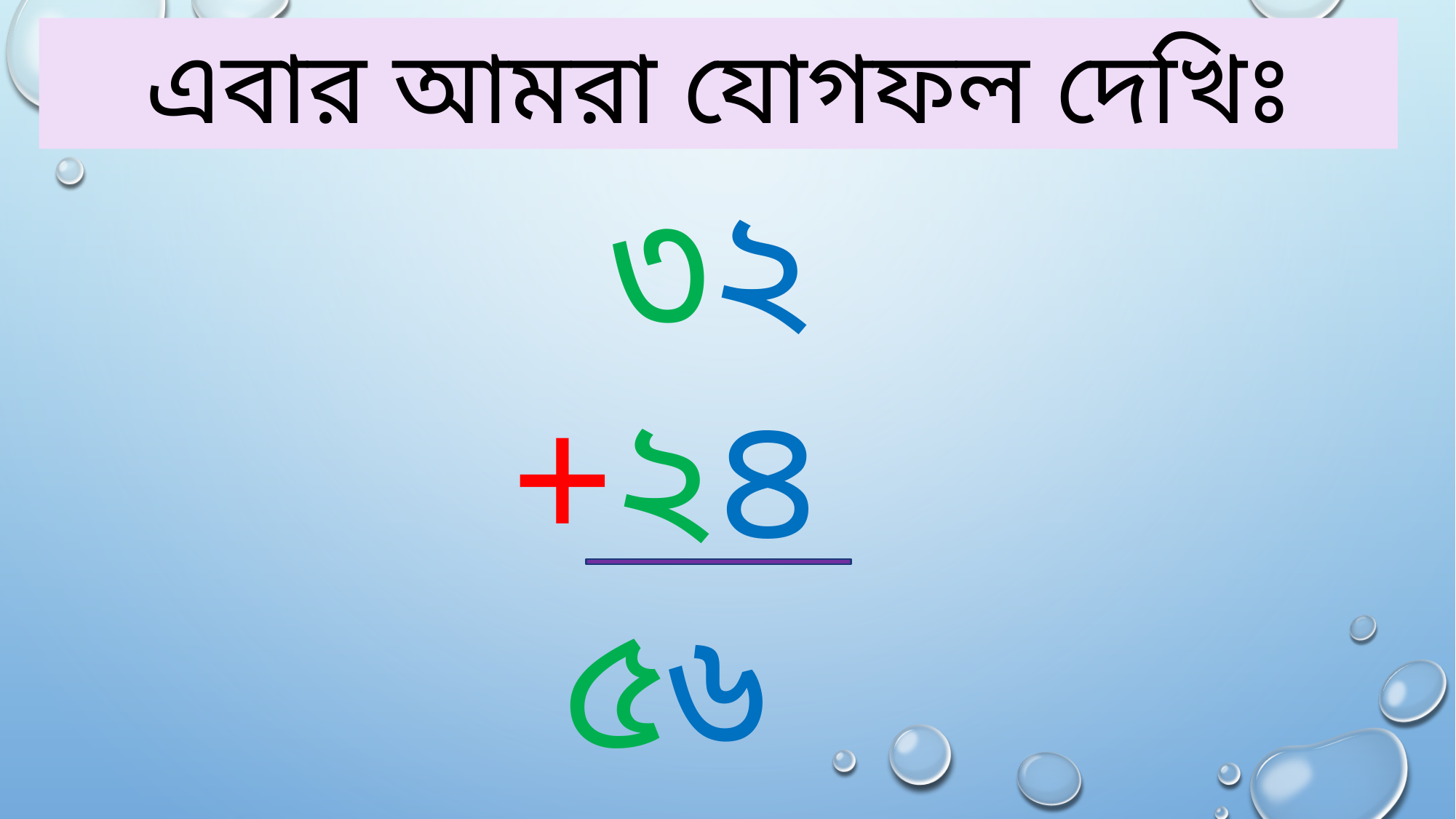

এবার আমরা যোগফল দেখিঃ
  ৩২
+২৪
    ৫৬